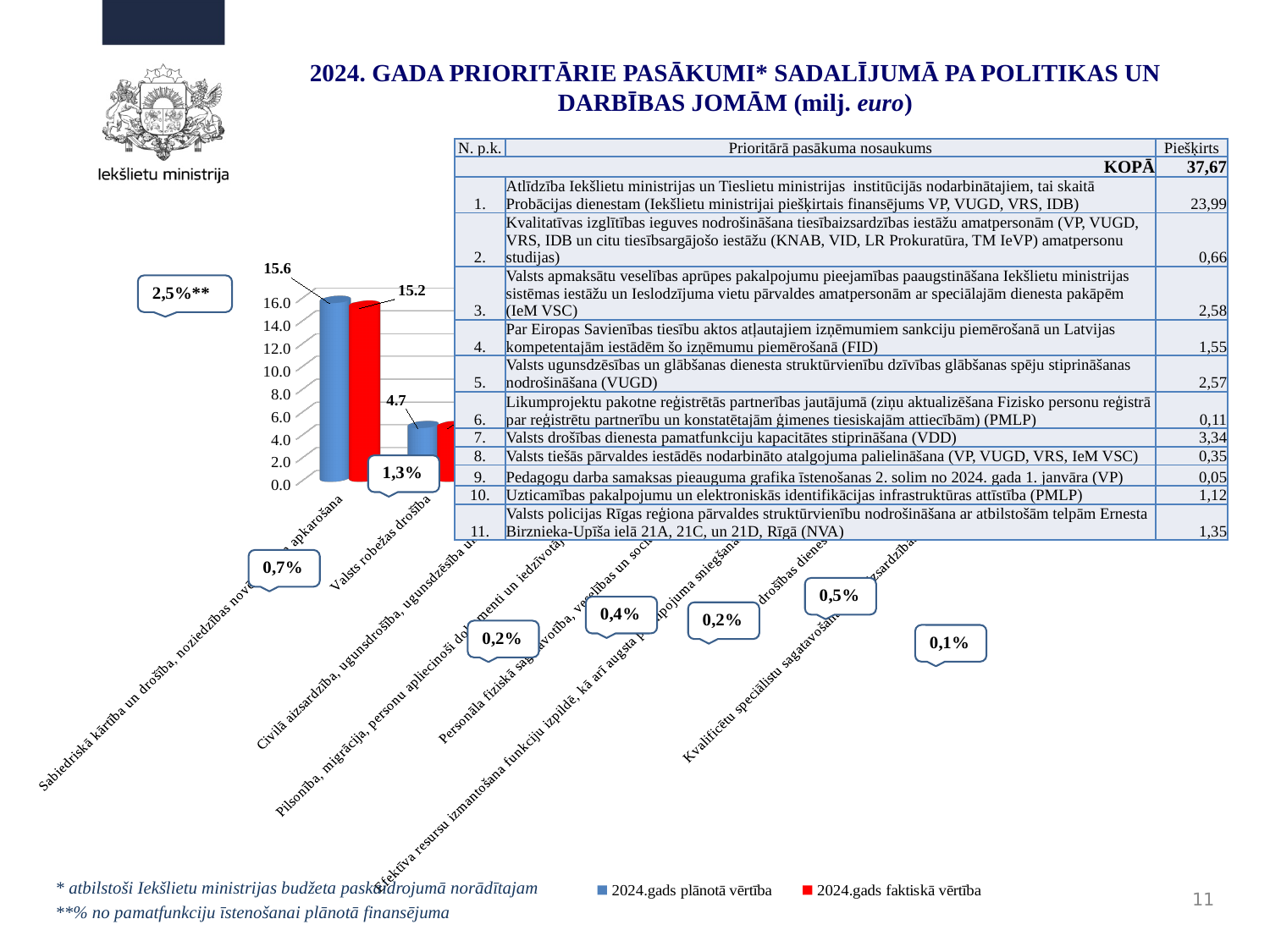

# 2024. GADA PRIORITĀRIE PASĀKUMI* SADALĪJUMĀ PA POLITIKAS UN DARBĪBAS JOMĀM (milj. euro)
| N. p.k. | Prioritārā pasākuma nosaukums | Piešķirts |
| --- | --- | --- |
| KOPĀ |  | 37,67 |
| 1. | Atlīdzība Iekšlietu ministrijas un Tieslietu ministrijas institūcijās nodarbinātajiem, tai skaitā Probācijas dienestam (Iekšlietu ministrijai piešķirtais finansējums VP, VUGD, VRS, IDB) | 23,99 |
| 2. | Kvalitatīvas izglītības ieguves nodrošināšana tiesībaizsardzības iestāžu amatpersonām (VP, VUGD, VRS, IDB un citu tiesībsargājošo iestāžu (KNAB, VID, LR Prokuratūra, TM IeVP) amatpersonu studijas) | 0,66 |
| 3. | Valsts apmaksātu veselības aprūpes pakalpojumu pieejamības paaugstināšana Iekšlietu ministrijas sistēmas iestāžu un Ieslodzījuma vietu pārvaldes amatpersonām ar speciālajām dienesta pakāpēm (IeM VSC) | 2,58 |
| 4. | Par Eiropas Savienības tiesību aktos atļautajiem izņēmumiem sankciju piemērošanā un Latvijas kompetentajām iestādēm šo izņēmumu piemērošanā (FID) | 1,55 |
| 5. | Valsts ugunsdzēsības un glābšanas dienesta struktūrvienību dzīvības glābšanas spēju stiprināšanas nodrošināšana (VUGD) | 2,57 |
| 6. | Likumprojektu pakotne reģistrētās partnerības jautājumā (ziņu aktualizēšana Fizisko personu reģistrā par reģistrētu partnerību un konstatētajām ģimenes tiesiskajām attiecībām) (PMLP) | 0,11 |
| 7. | Valsts drošības dienesta pamatfunkciju kapacitātes stiprināšana (VDD) | 3,34 |
| 8. | Valsts tiešās pārvaldes iestādēs nodarbināto atalgojuma palielināšana (VP, VUGD, VRS, IeM VSC) | 0,35 |
| 9. | Pedagogu darba samaksas pieauguma grafika īstenošanas 2. solim no 2024. gada 1. janvāra (VP) | 0,05 |
| 10. | Uzticamības pakalpojumu un elektroniskās identifikācijas infrastruktūras attīstība (PMLP) | 1,12 |
| 11. | Valsts policijas Rīgas reģiona pārvaldes struktūrvienību nodrošināšana ar atbilstošām telpām Ernesta Birznieka-Upīša ielā 21A, 21C, un 21D, Rīgā (NVA) | 1,35 |

[unsupported chart]

* atbilstoši Iekšlietu ministrijas budžeta paskaidrojumā norādītajam
**% no pamatfunkciju īstenošanai plānotā finansējuma
11